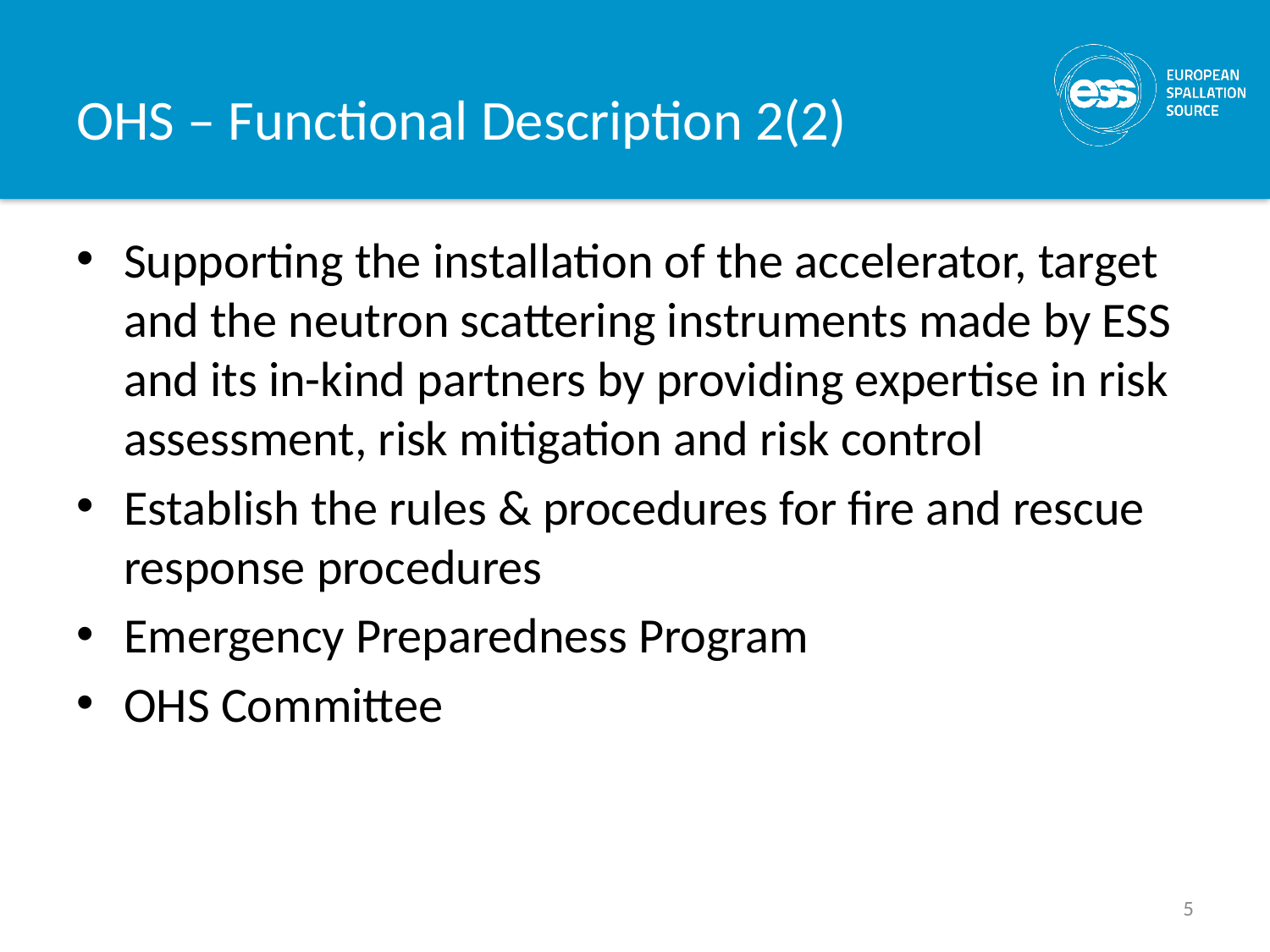

# OHS – Functional Description 2(2)
Supporting the installation of the accelerator, target and the neutron scattering instruments made by ESS and its in-kind partners by providing expertise in risk assessment, risk mitigation and risk control
Establish the rules & procedures for fire and rescue response procedures
Emergency Preparedness Program
OHS Committee

5